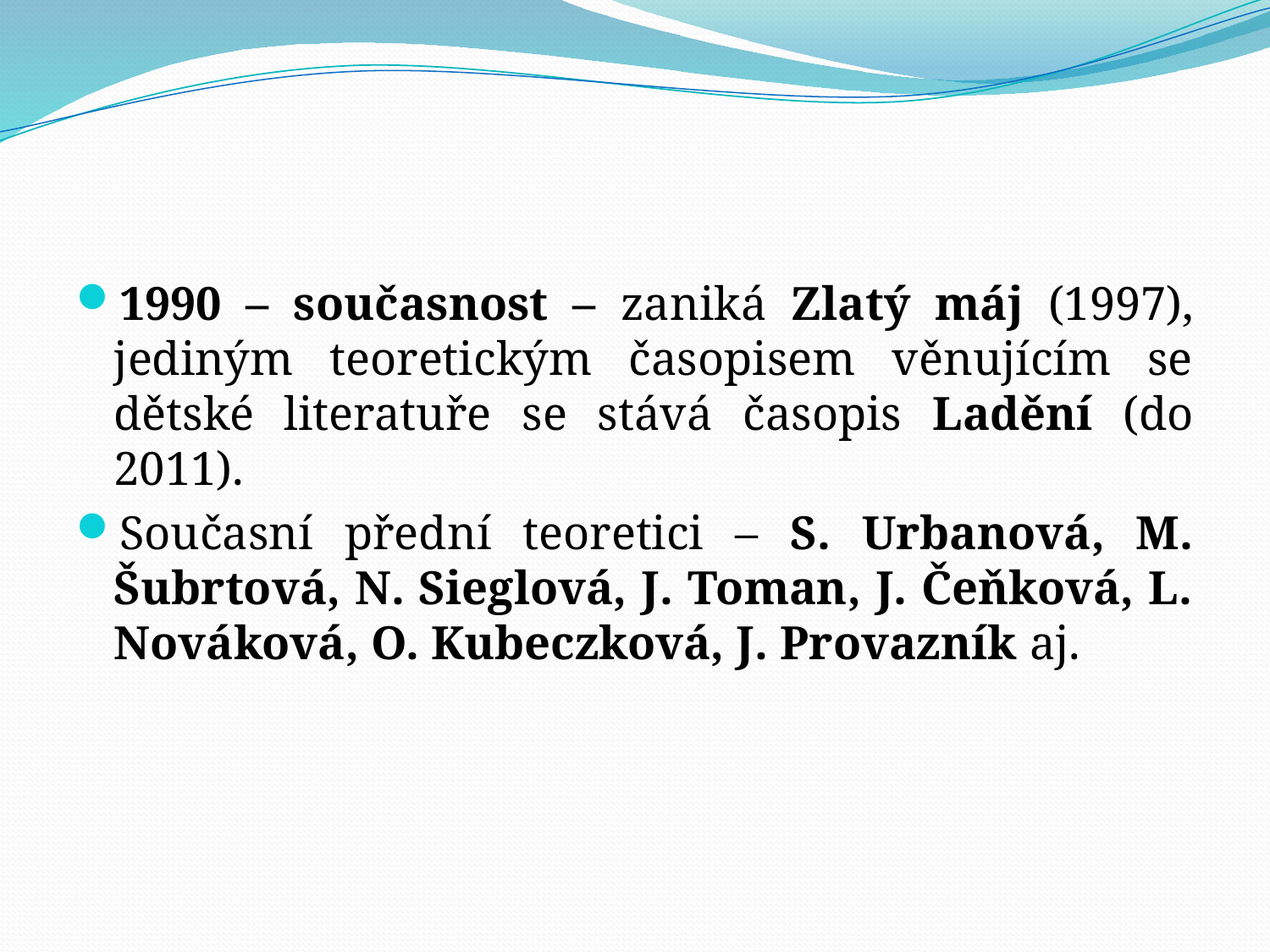

#
1990 – současnost – zaniká Zlatý máj (1997), jediným teoretickým časopisem věnujícím se dětské literatuře se stává časopis Ladění (do 2011).
Současní přední teoretici – S. Urbanová, M. Šubrtová, N. Sieglová, J. Toman, J. Čeňková, L. Nováková, O. Kubeczková, J. Provazník aj.